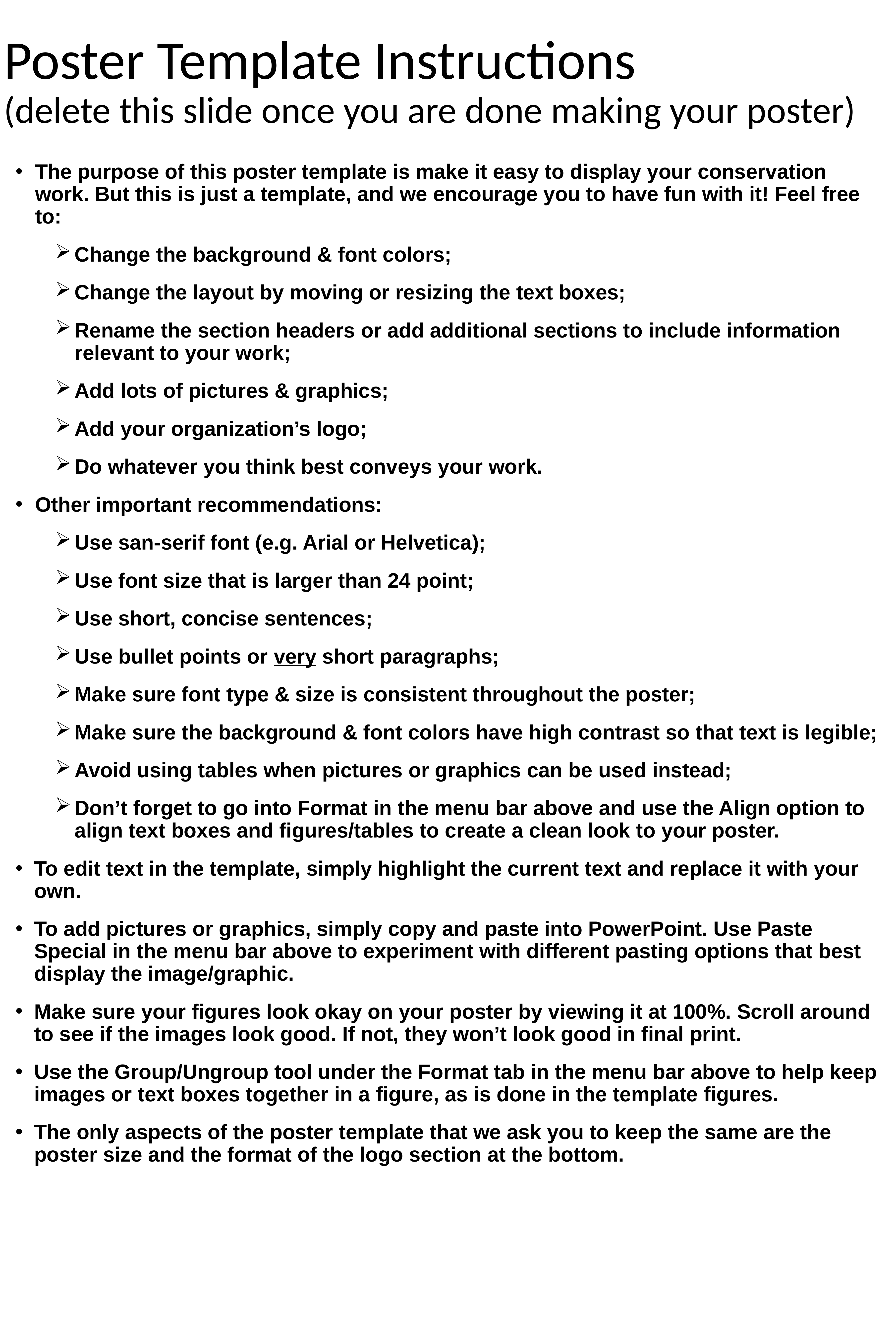

# Poster Template Instructions (delete this slide once you are done making your poster)
The purpose of this poster template is make it easy to display your conservation work. But this is just a template, and we encourage you to have fun with it! Feel free to:
Change the background & font colors;
Change the layout by moving or resizing the text boxes;
Rename the section headers or add additional sections to include information relevant to your work;
Add lots of pictures & graphics;
Add your organization’s logo;
Do whatever you think best conveys your work.
Other important recommendations:
Use san-serif font (e.g. Arial or Helvetica);
Use font size that is larger than 24 point;
Use short, concise sentences;
Use bullet points or very short paragraphs;
Make sure font type & size is consistent throughout the poster;
Make sure the background & font colors have high contrast so that text is legible;
Avoid using tables when pictures or graphics can be used instead;
Don’t forget to go into Format in the menu bar above and use the Align option to align text boxes and figures/tables to create a clean look to your poster.
To edit text in the template, simply highlight the current text and replace it with your own.
To add pictures or graphics, simply copy and paste into PowerPoint. Use Paste Special in the menu bar above to experiment with different pasting options that best display the image/graphic.
Make sure your figures look okay on your poster by viewing it at 100%. Scroll around to see if the images look good. If not, they won’t look good in final print.
Use the Group/Ungroup tool under the Format tab in the menu bar above to help keep images or text boxes together in a figure, as is done in the template figures.
The only aspects of the poster template that we ask you to keep the same are the poster size and the format of the logo section at the bottom.